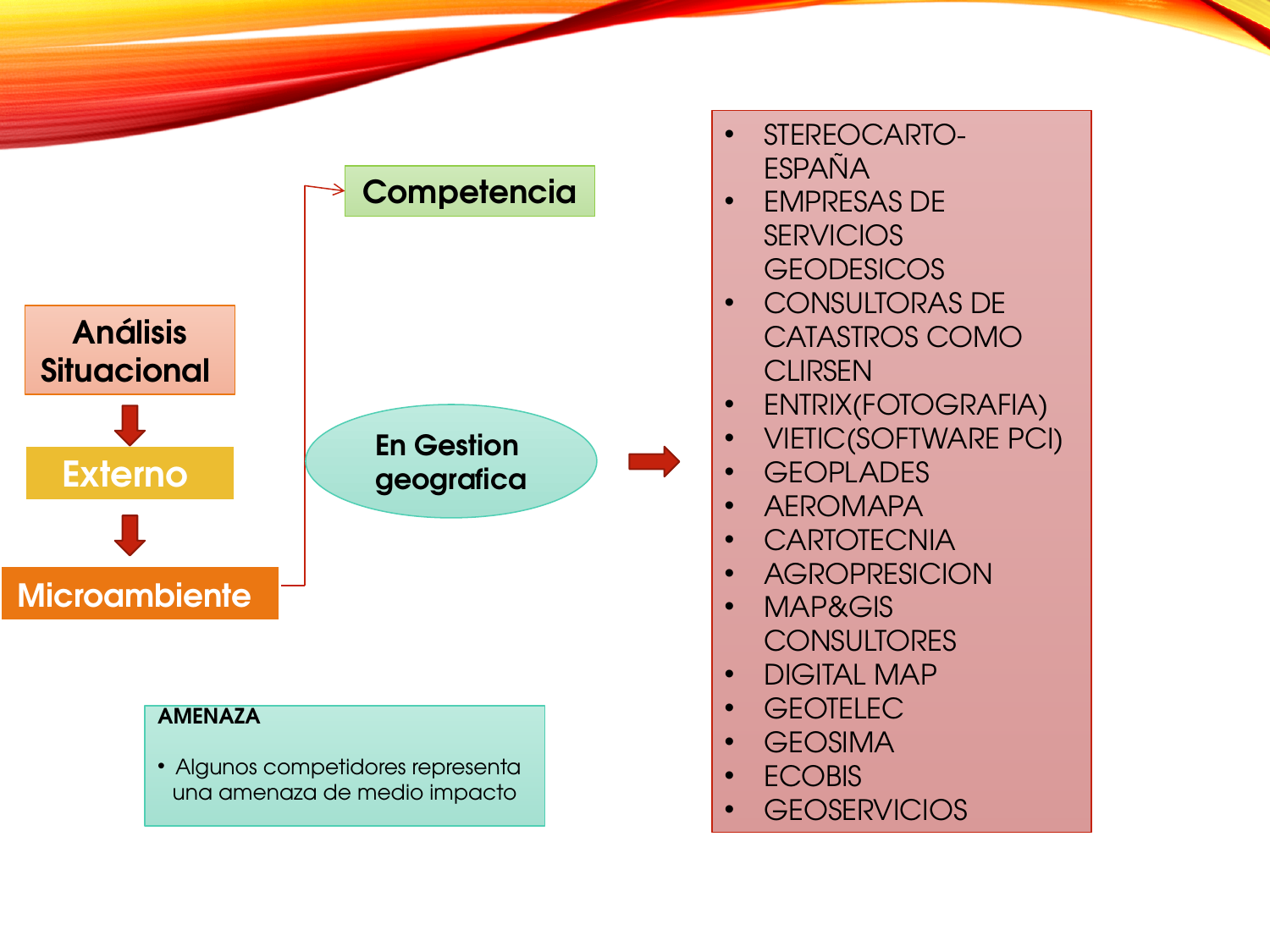

STEREOCARTO- ESPAÑA
EMPRESAS DE SERVICIOS GEODESICOS
CONSULTORAS DE CATASTROS COMO CLIRSEN
ENTRIX(FOTOGRAFIA)
VIETIC(SOFTWARE PCI)
GEOPLADES
AEROMAPA
CARTOTECNIA
AGROPRESICION
MAP&GIS CONSULTORES
DIGITAL MAP
GEOTELEC
GEOSIMA
ECOBIS
GEOSERVICIOS
Competencia
Análisis Situacional
En Gestion  geografica

Externo

Microambiente
AMENAZA

Algunos competidores representa una amenaza de medio impacto